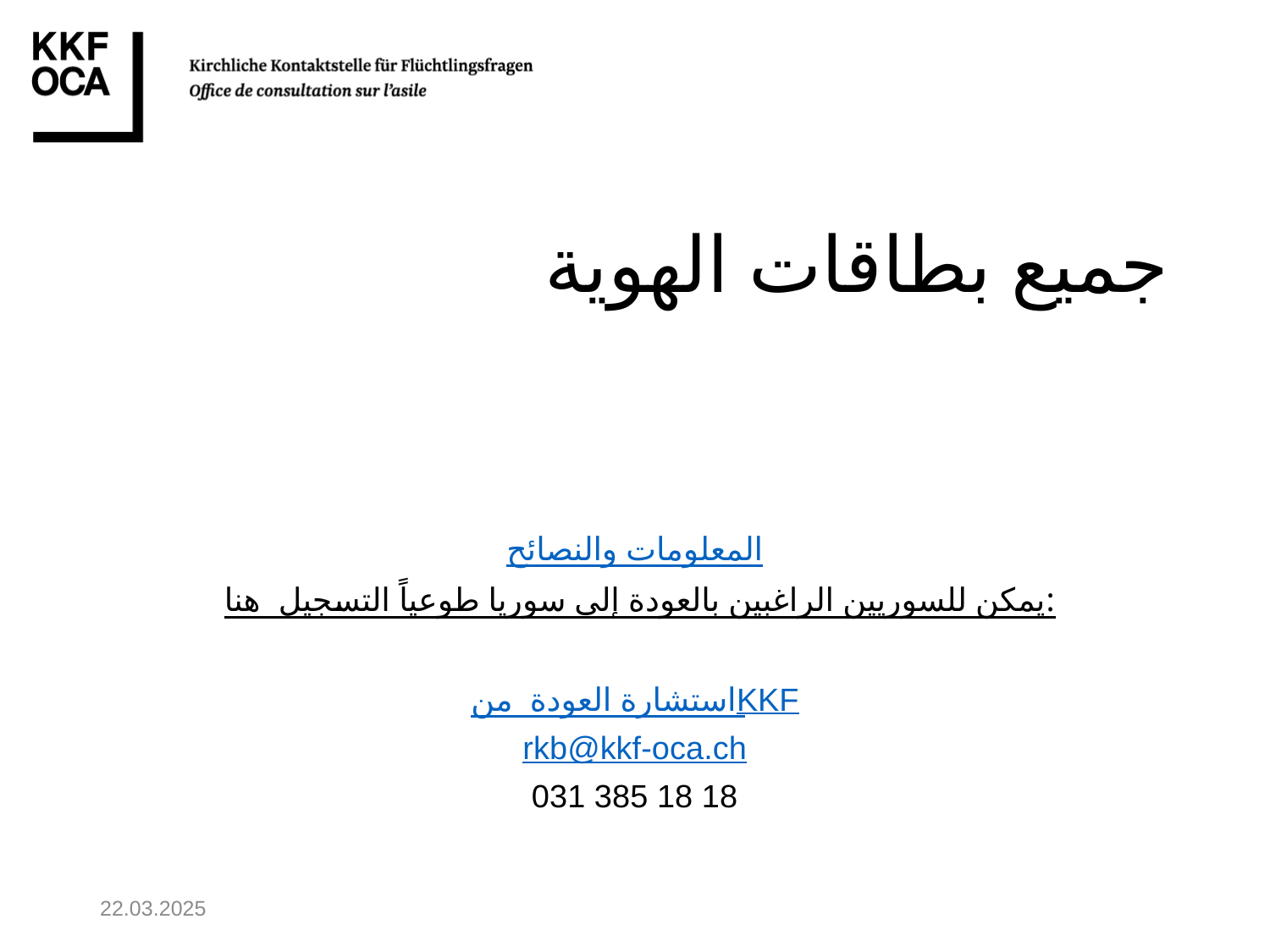

# جميع بطاقات الهوية

المعلومات والنصائح
يمكن للسوريين الراغبين بالعودة إلى سوريا طوعياً التسجيل هنا:

استشارة العودة من KKF
rkb@kkf-oca.ch
031 385 18 18
22.03.2025